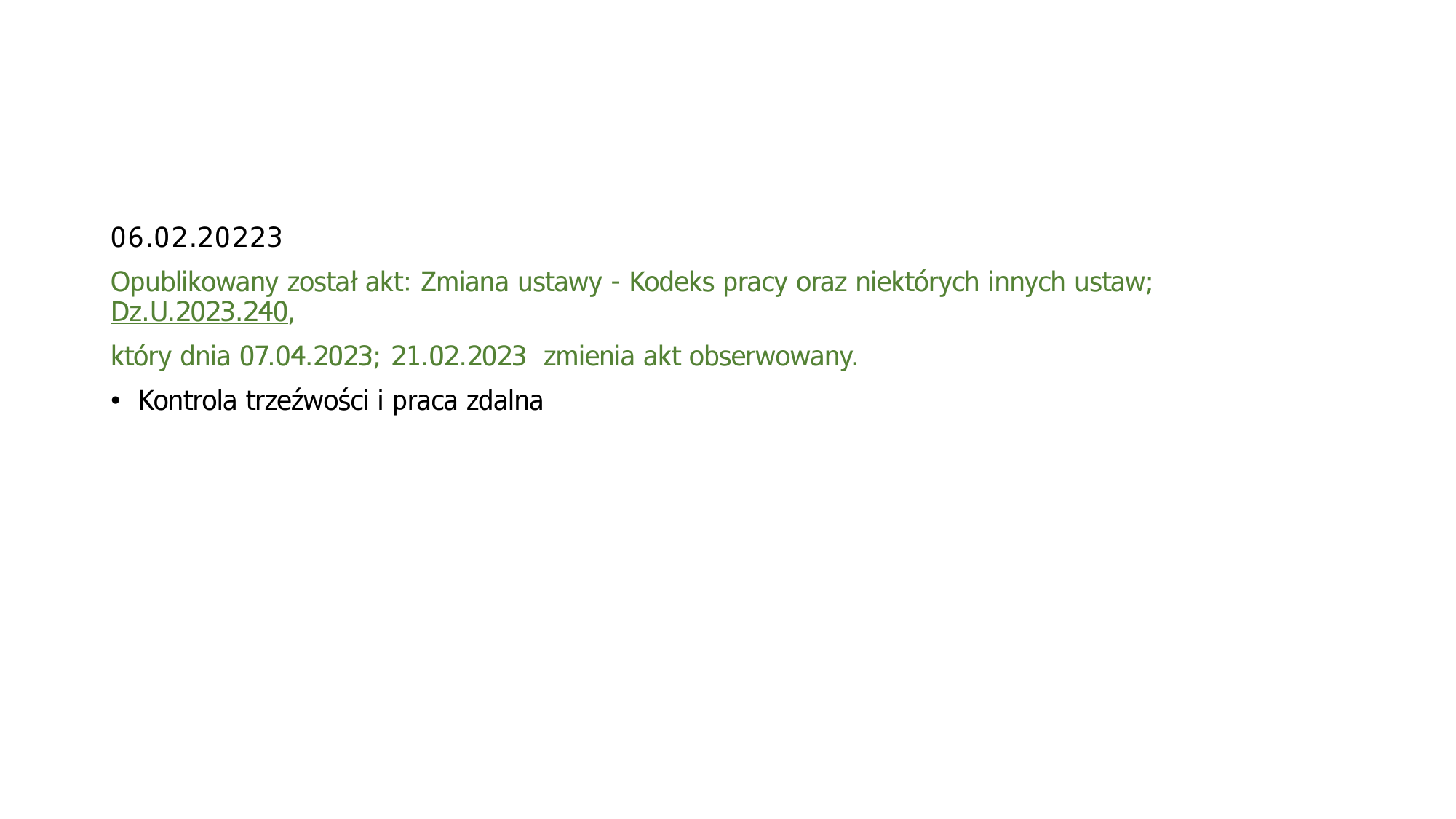

#
06.02.20223
Opublikowany został akt: Zmiana ustawy - Kodeks pracy oraz niektórych innych ustaw; Dz.U.2023.240,
który dnia 07.04.2023; 21.02.2023  zmienia akt obserwowany.
Kontrola trzeźwości i praca zdalna